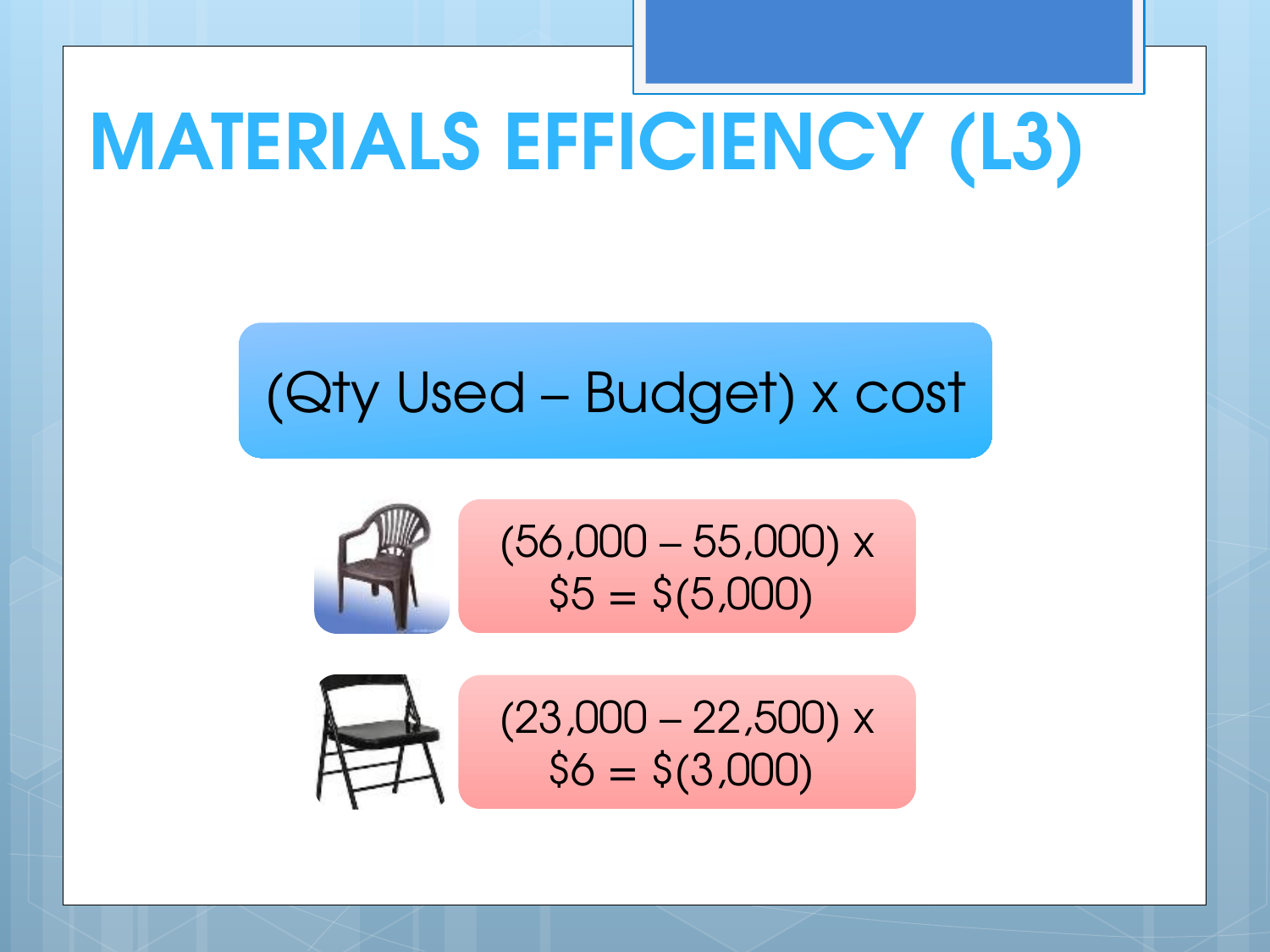

MATERIALS EFFICIENCY (L3)
(Qty Used – Budget) x cost
(56,000 – 55,000) x $5 = $(5,000)
(23,000 – 22,500) x $6 = $(3,000)